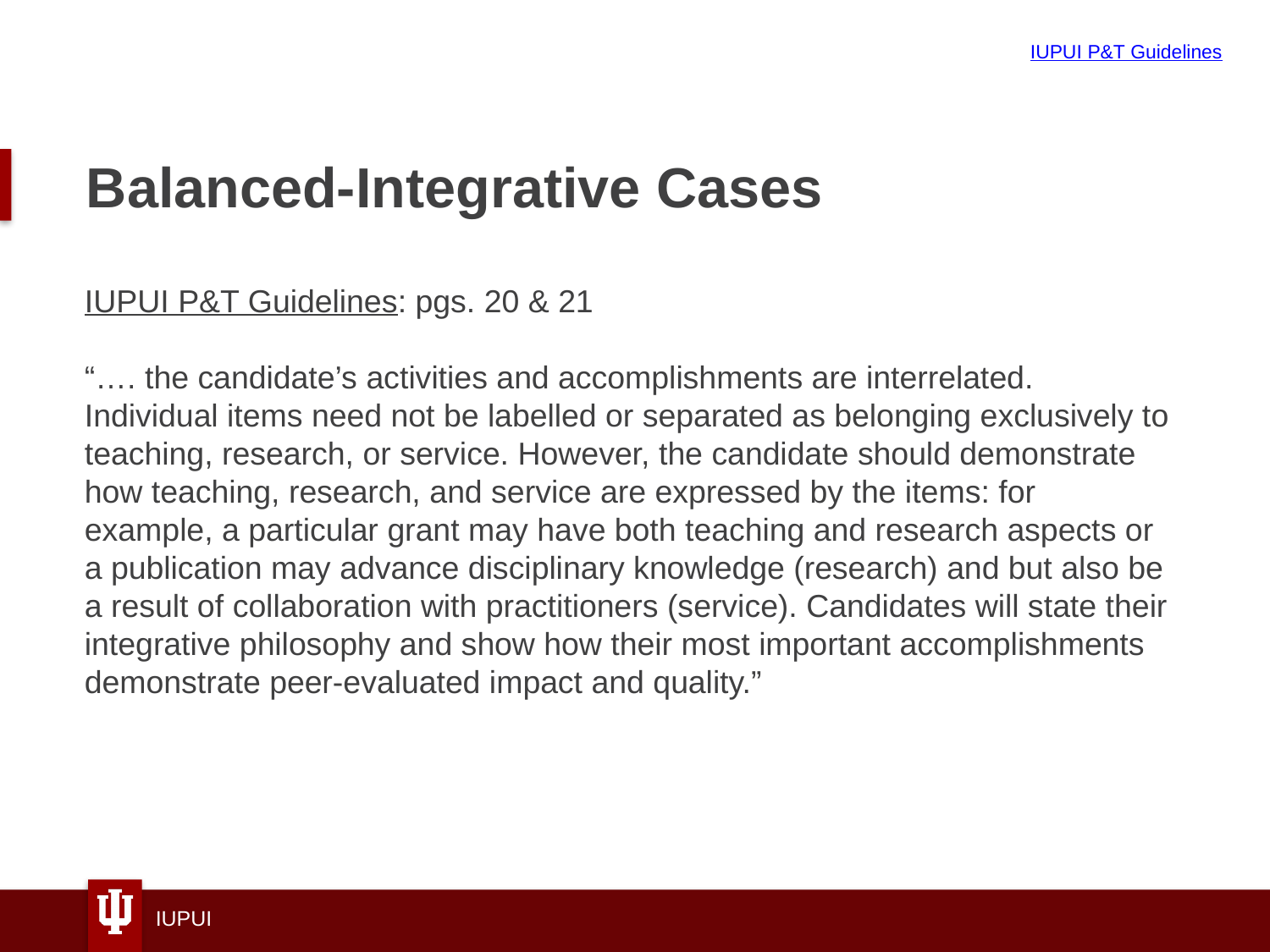

IUPUI P&T Guidelines
# Balanced-Integrative Cases
IUPUI P&T Guidelines: pgs. 20 & 21

“…. the candidate’s activities and accomplishments are interrelated. Individual items need not be labelled or separated as belonging exclusively to teaching, research, or service. However, the candidate should demonstrate how teaching, research, and service are expressed by the items: for example, a particular grant may have both teaching and research aspects or a publication may advance disciplinary knowledge (research) and but also be a result of collaboration with practitioners (service). Candidates will state their integrative philosophy and show how their most important accomplishments demonstrate peer-evaluated impact and quality.”